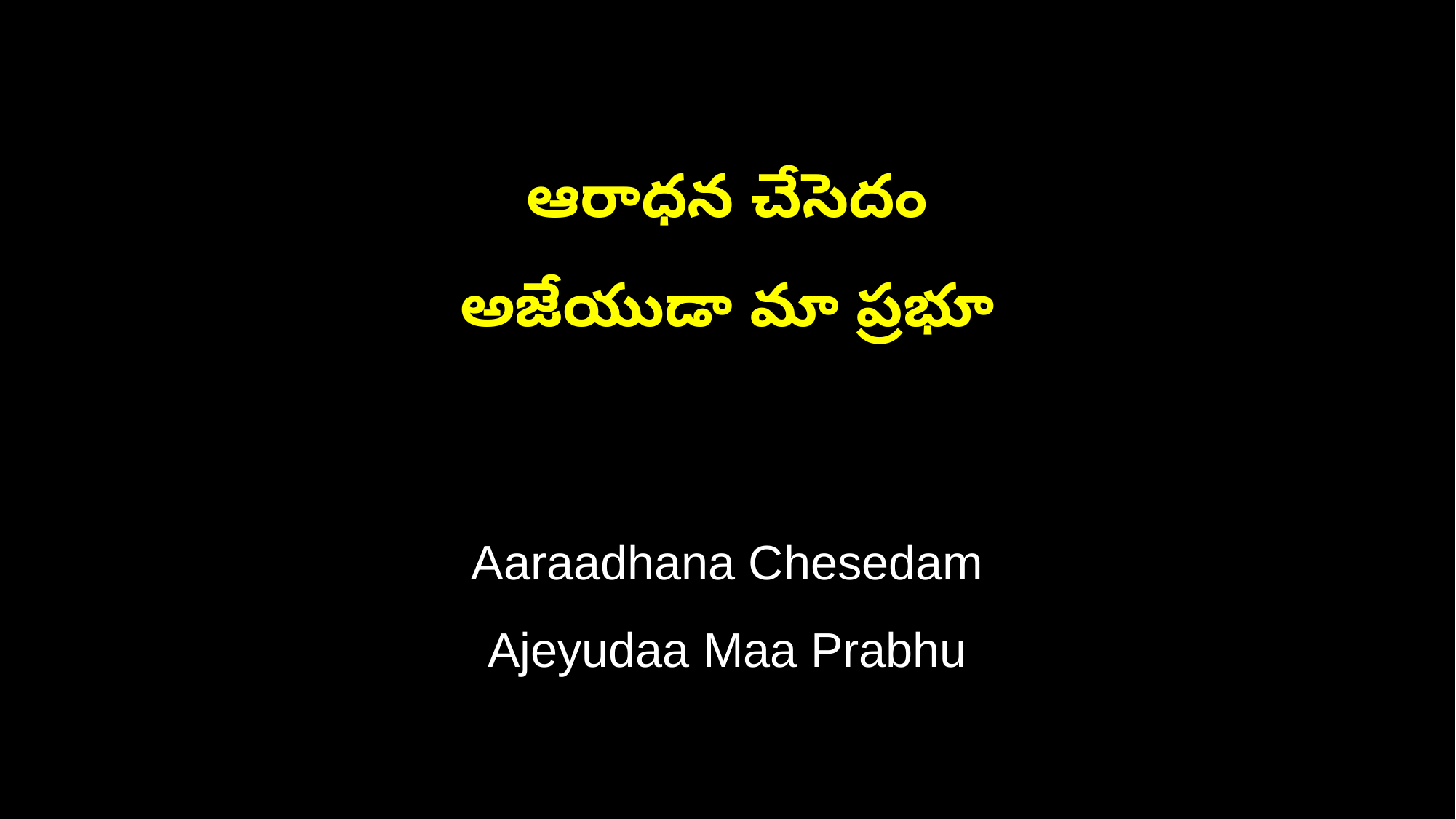

ఆరాధన చేసెదం
అజేయుడా మా ప్రభూ
Aaraadhana Chesedam
Ajeyudaa Maa Prabhu